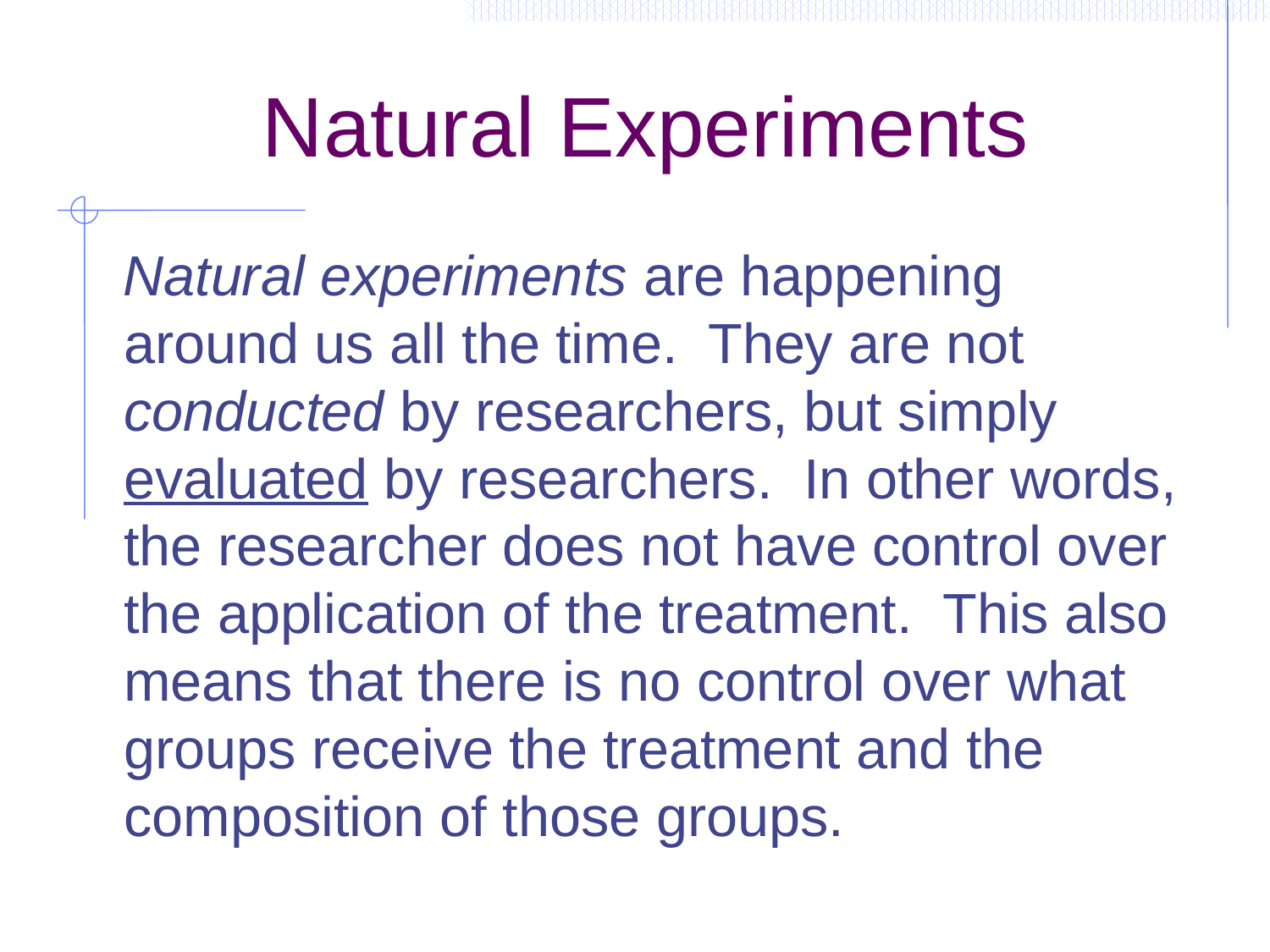

# Natural Experiments
   Natural experiments are happening around us all the time.  They are not conducted by researchers, but simply evaluated by researchers.  In other words, the researcher does not have control over the application of the treatment.  This also means that there is no control over what groups receive the treatment and the composition of those groups.